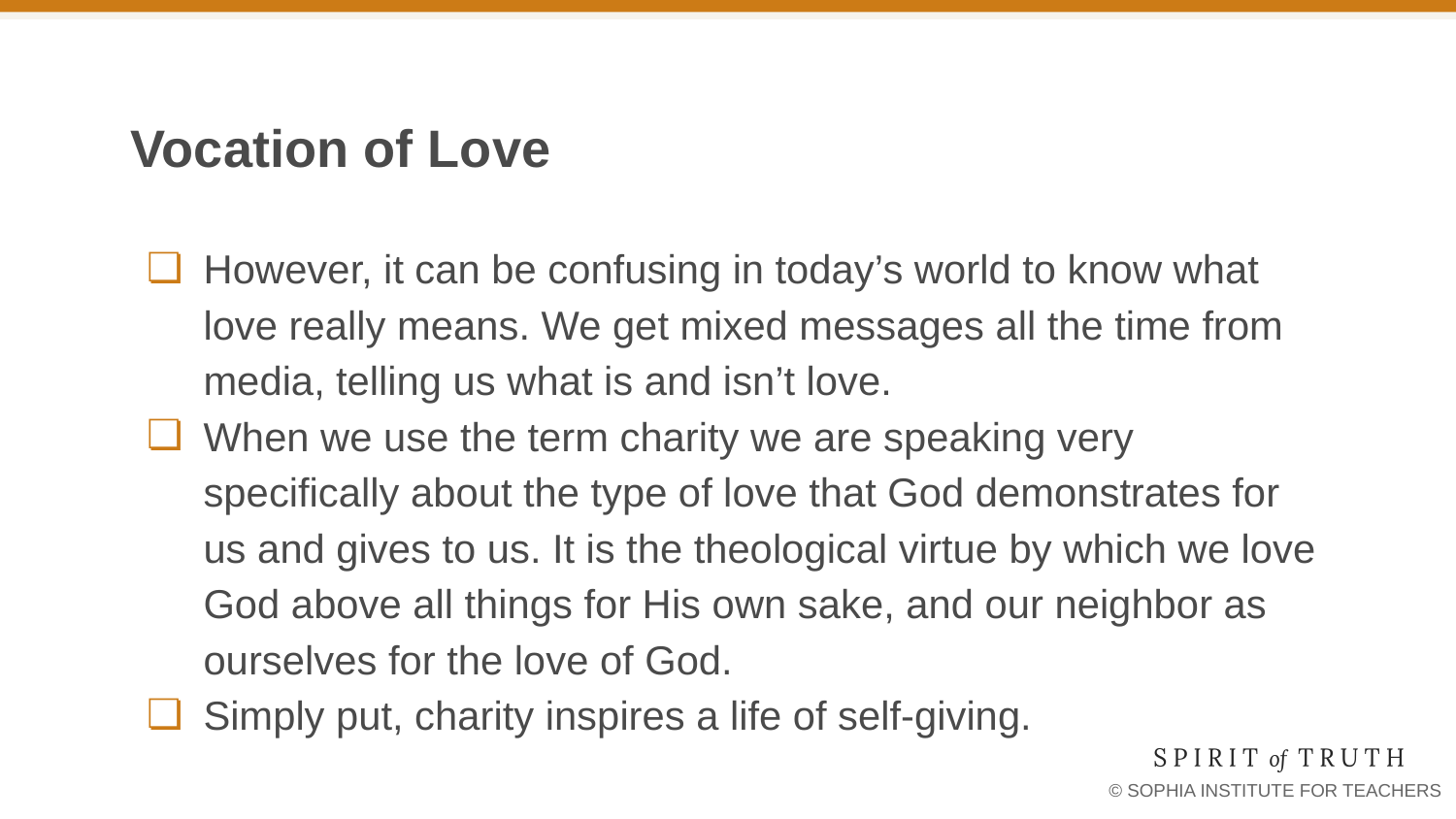

# Vocation of Love
However, it can be confusing in today’s world to know what love really means. We get mixed messages all the time from media, telling us what is and isn’t love.
When we use the term charity we are speaking very specifically about the type of love that God demonstrates for us and gives to us. It is the theological virtue by which we love God above all things for His own sake, and our neighbor as ourselves for the love of God.
Simply put, charity inspires a life of self-giving.